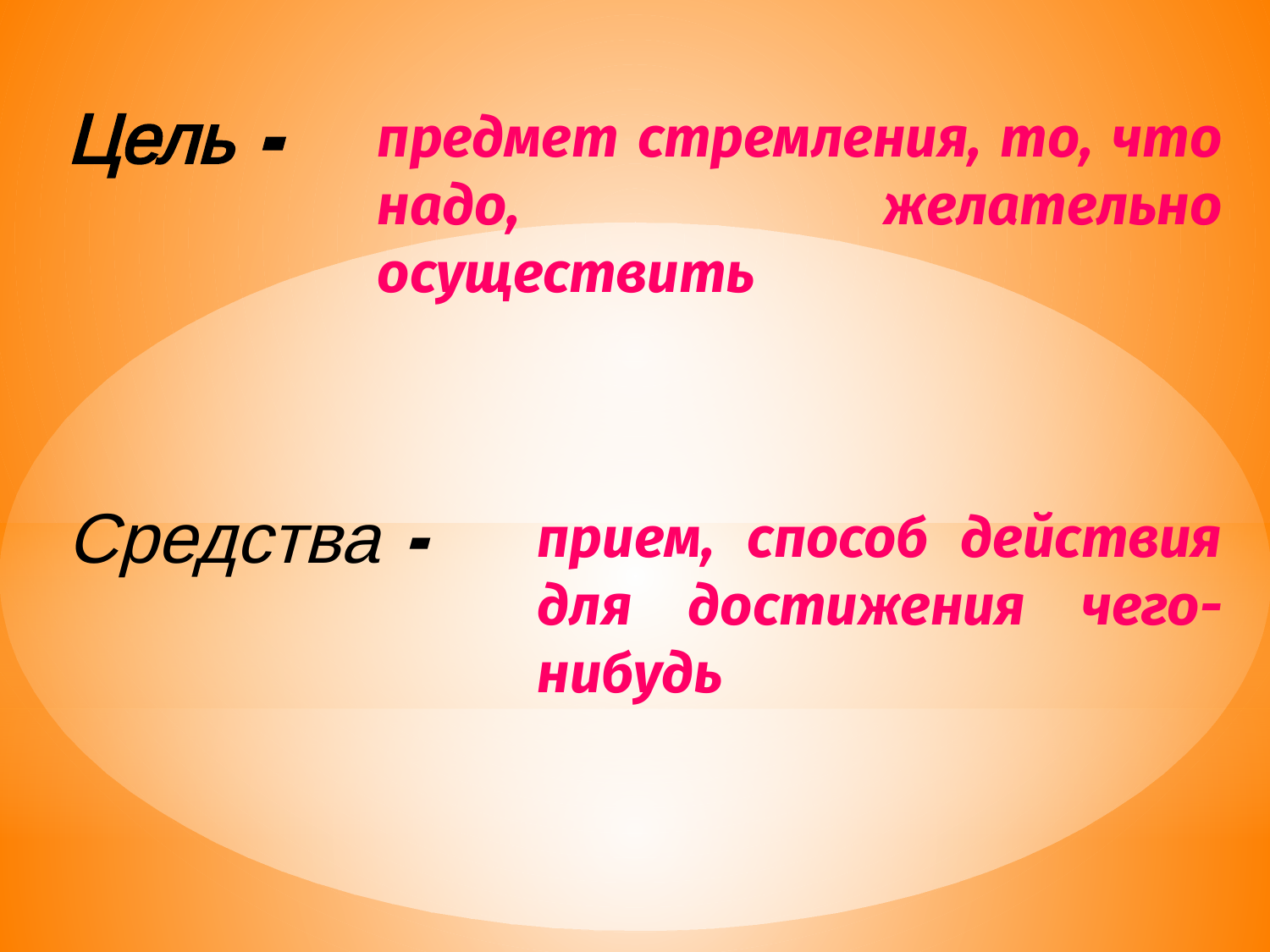

Цель -
предмет стремления, то, что надо, желательно осуществить
Средства -
прием, способ действия для достижения чего-нибудь